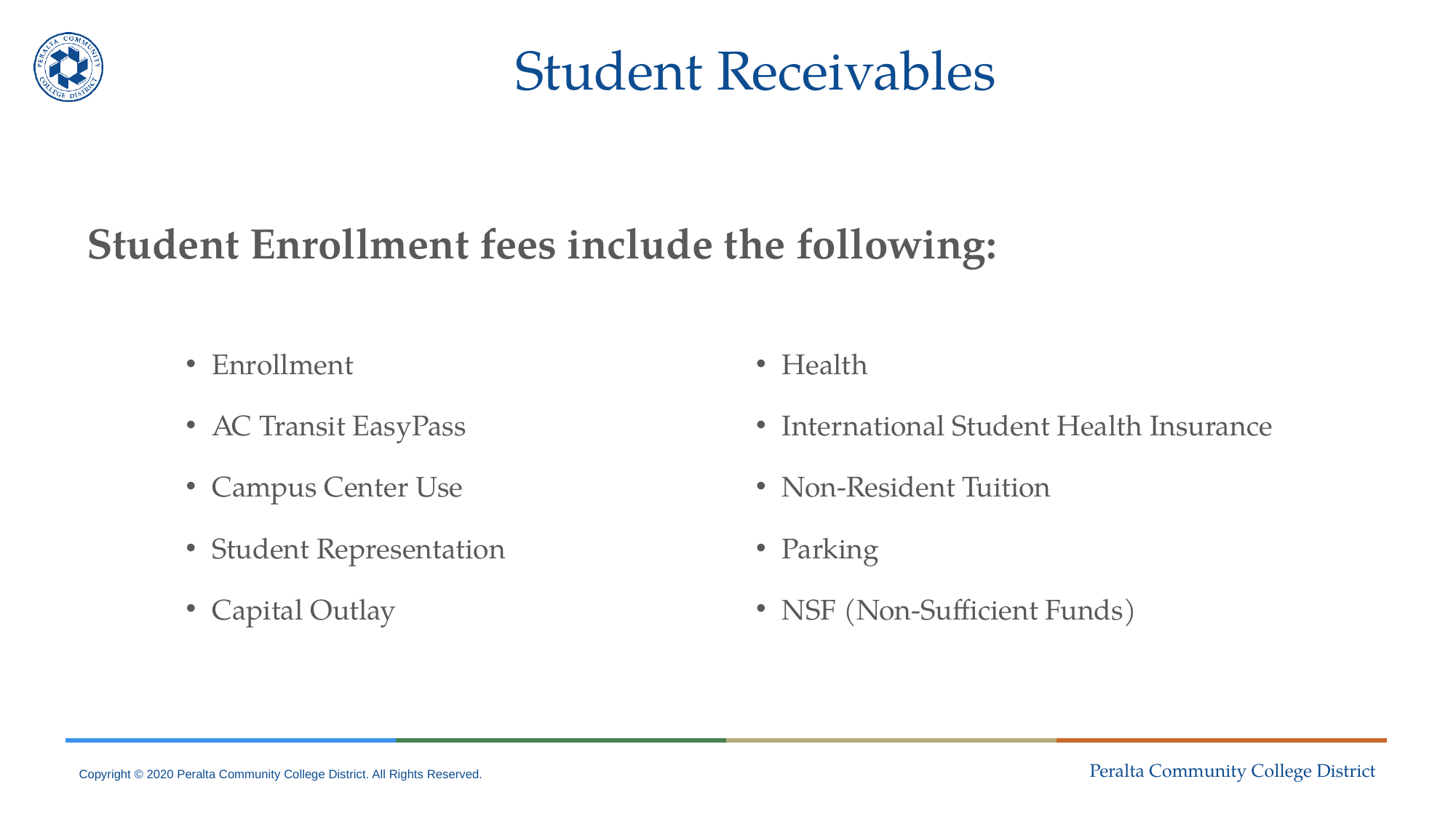

# Student Receivables
Student Enrollment fees include the following:

Enrollment
AC Transit EasyPass
Campus Center Use
Student Representation
Capital Outlay

Health
International Student Health Insurance
Non-Resident Tuition
Parking
NSF (Non-Sufficient Funds)